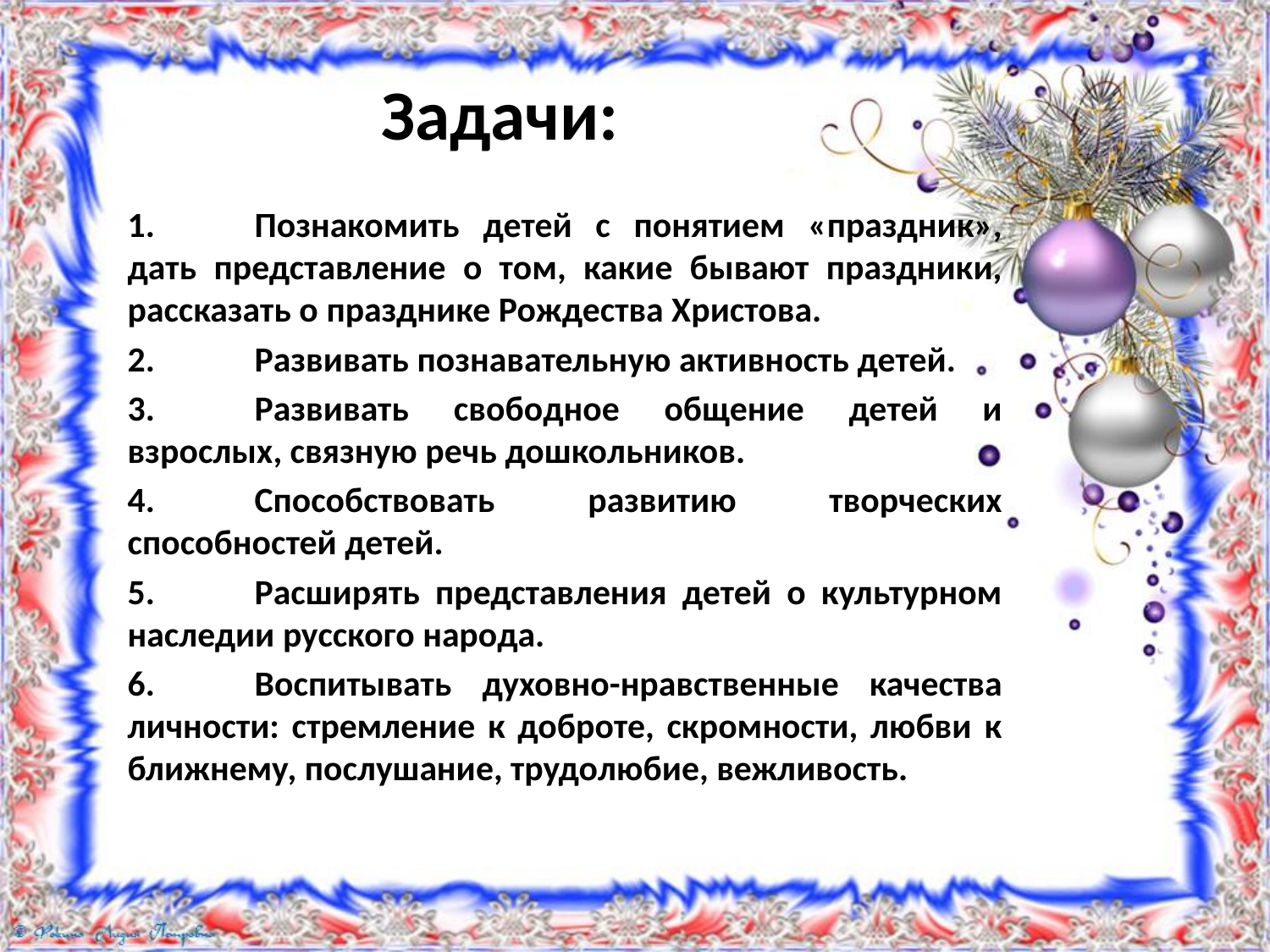

# Задачи:
1.	Познакомить детей с понятием «праздник», дать представление о том, какие бывают праздники, рассказать о празднике Рождества Христова.
2.	Развивать познавательную активность детей.
3.	Развивать свободное общение детей и взрослых, связную речь дошкольников.
4.	Способствовать развитию творческих способностей детей.
5.	Расширять представления детей о культурном наследии русского народа.
6.	Воспитывать духовно-нравственные качества личности: стремление к доброте, скромности, любви к ближнему, послушание, трудолюбие, вежливость.